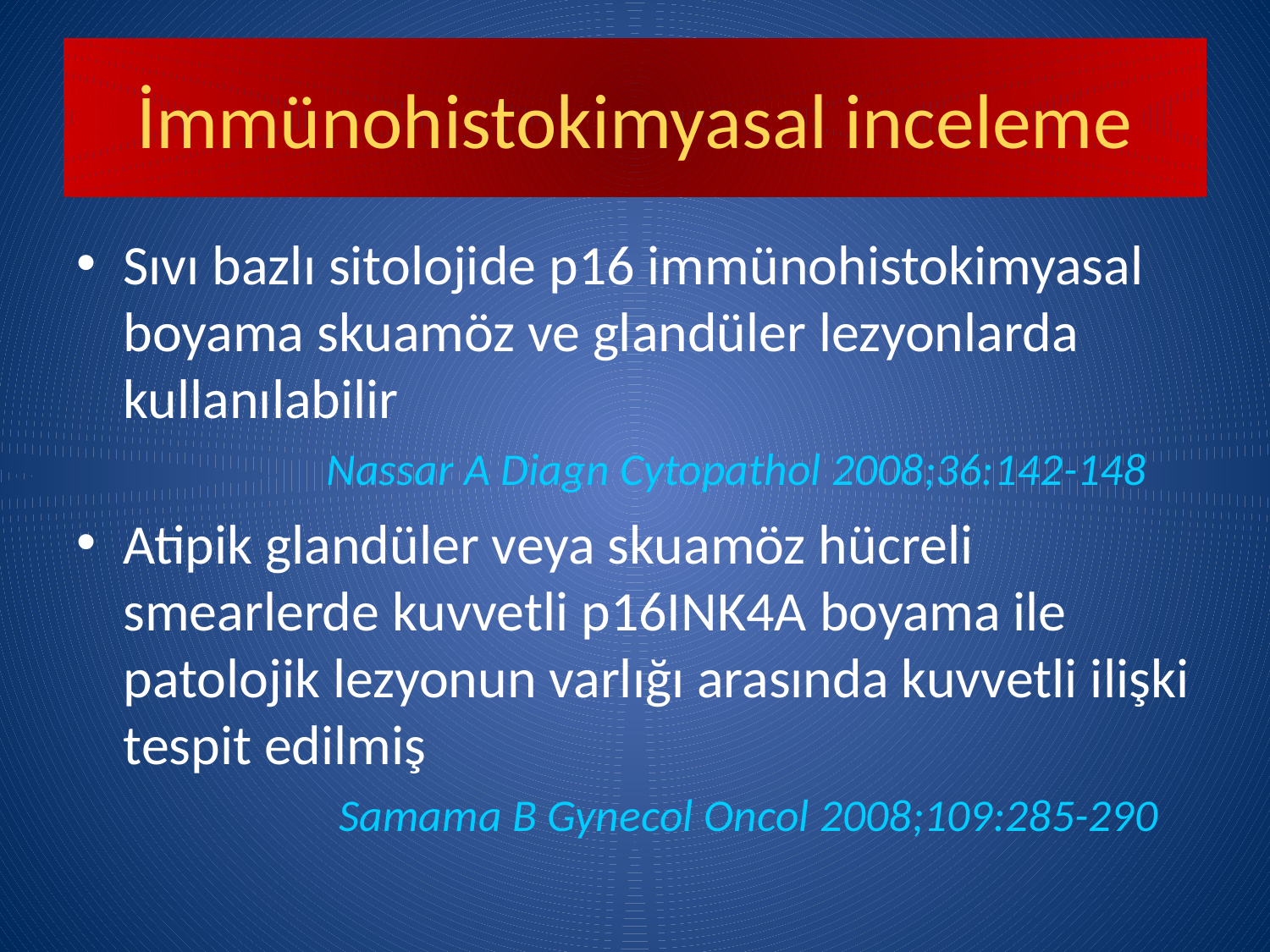

# İmmünohistokimyasal inceleme
Sıvı bazlı sitolojide p16 immünohistokimyasal boyama skuamöz ve glandüler lezyonlarda kullanılabilir
                Nassar A Diagn Cytopathol 2008;36:142-148
Atipik glandüler veya skuamöz hücreli smearlerde kuvvetli p16INK4A boyama ile patolojik lezyonun varlığı arasında kuvvetli ilişki tespit edilmiş
                 Samama B Gynecol Oncol 2008;109:285-290